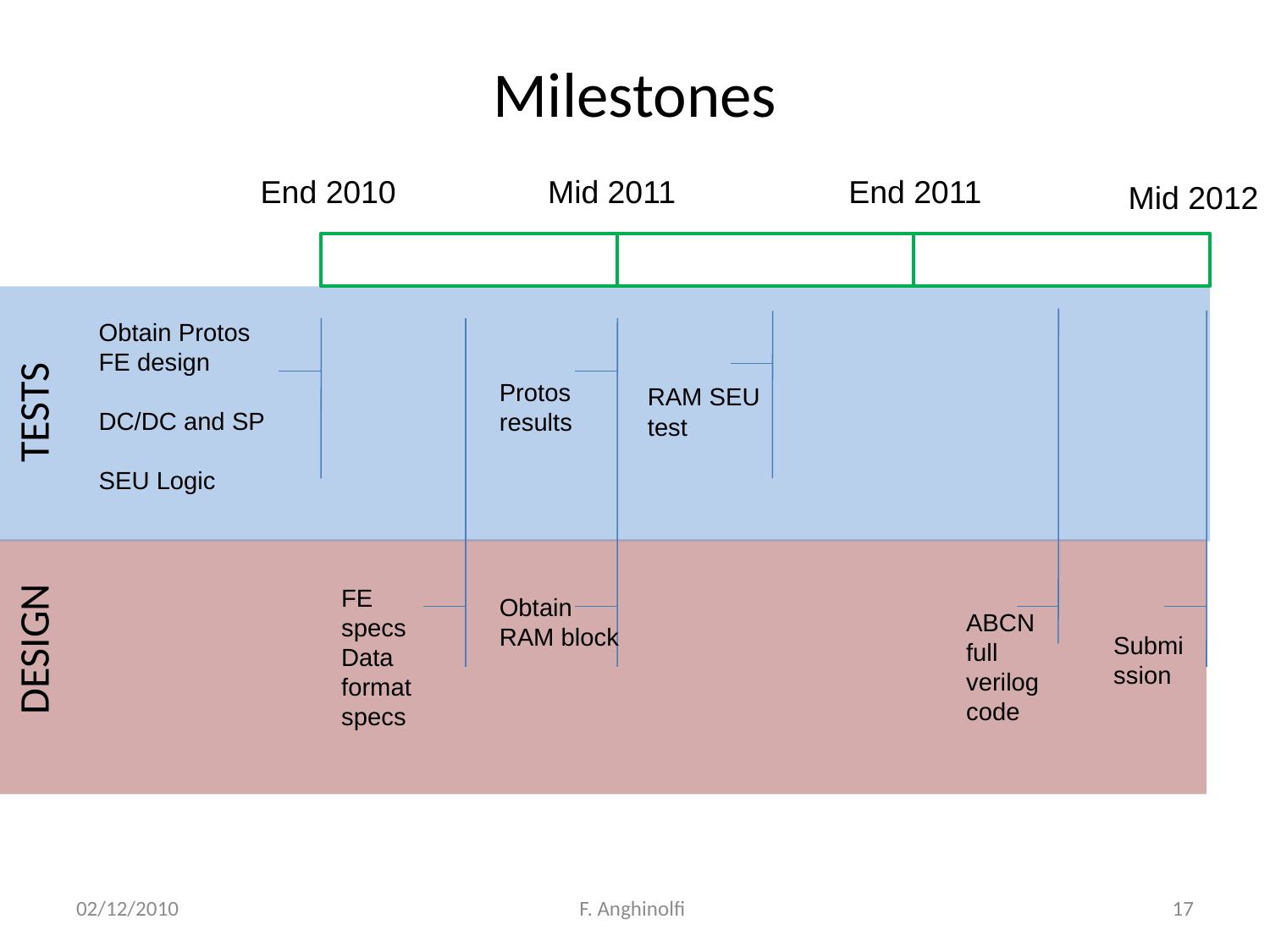

Milestones
End 2011
End 2010
Mid 2011
Mid 2012

Obtain Protos
FE design

DC/DC and SP

SEU Logic

RAM SEU
test

Protos
results
TESTS

FE specs
Data format specs
Obtain
RAM block

ABCN full verilog code
DESIGN
Submission
02/12/2010
F. Anghinolfi
17